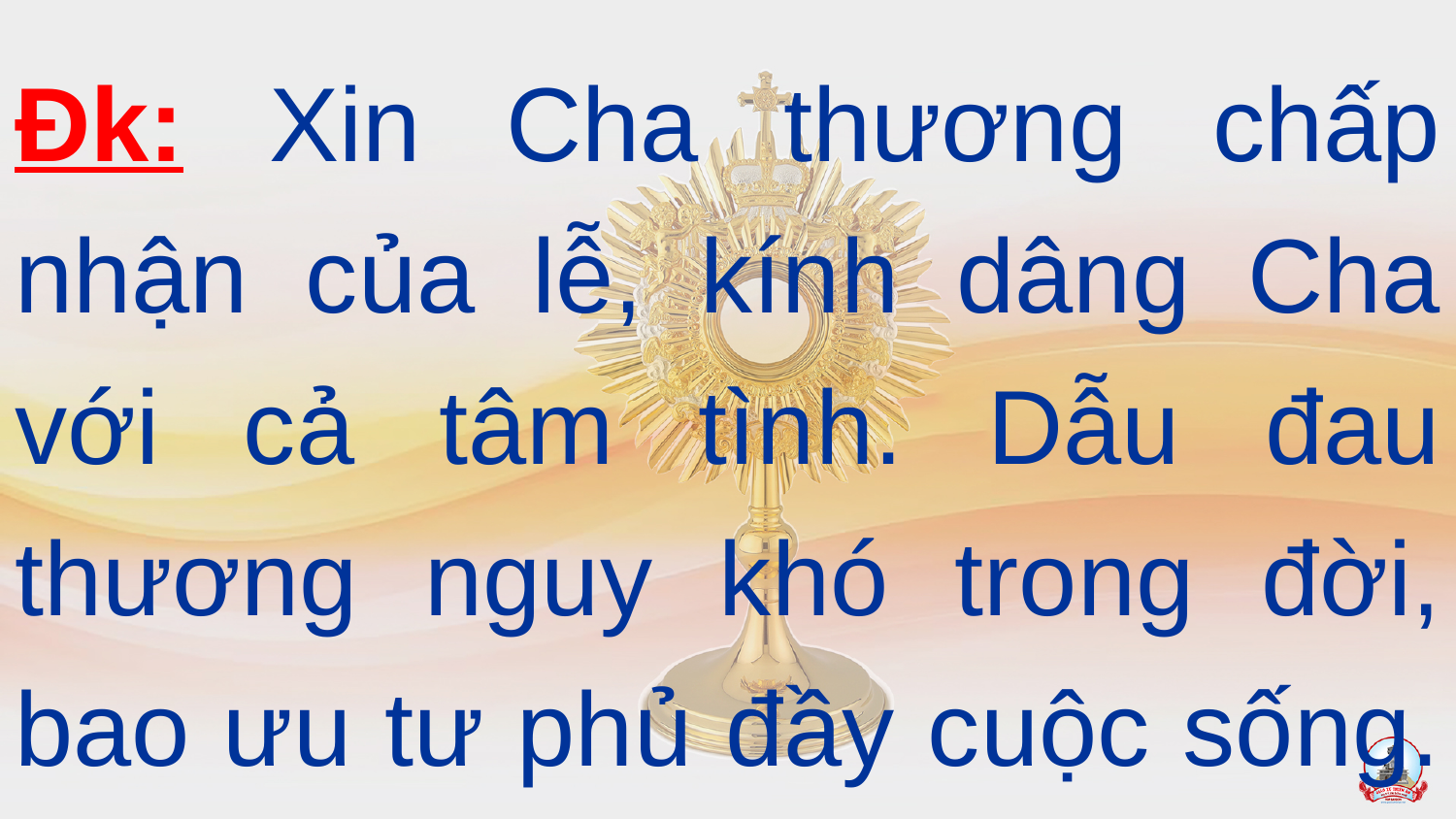

# Đk: Xin Cha thương chấp nhận của lễ, kính dâng Cha với cả tâm tình. Dẫu đau thương nguy khó trong đời, bao ưu tư phủ đầy cuộc sống.